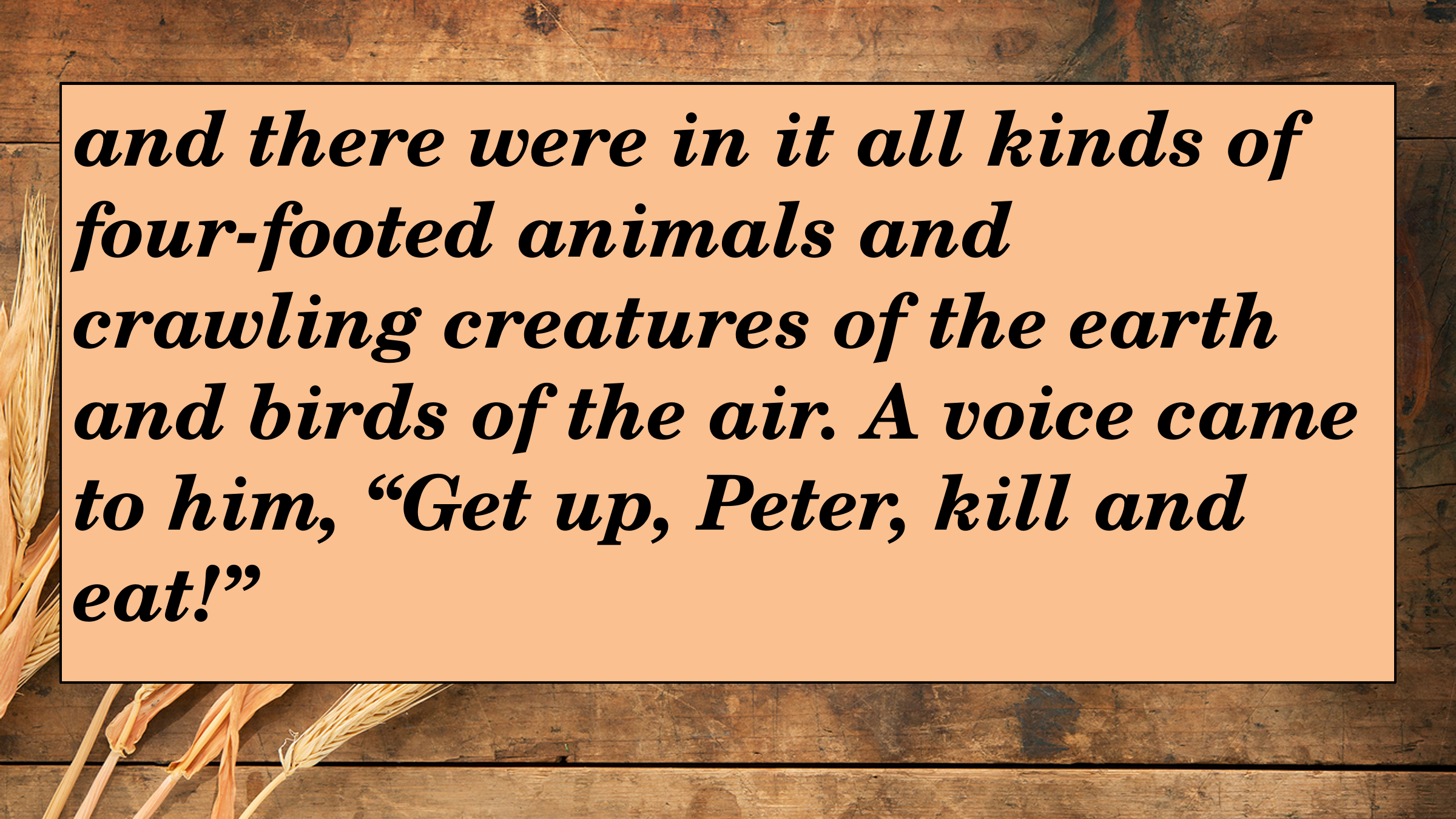

and there were in it all kinds of four-footed animals and crawling creatures of the earth and birds of the air. A voice came to him, “Get up, Peter, kill and eat!”